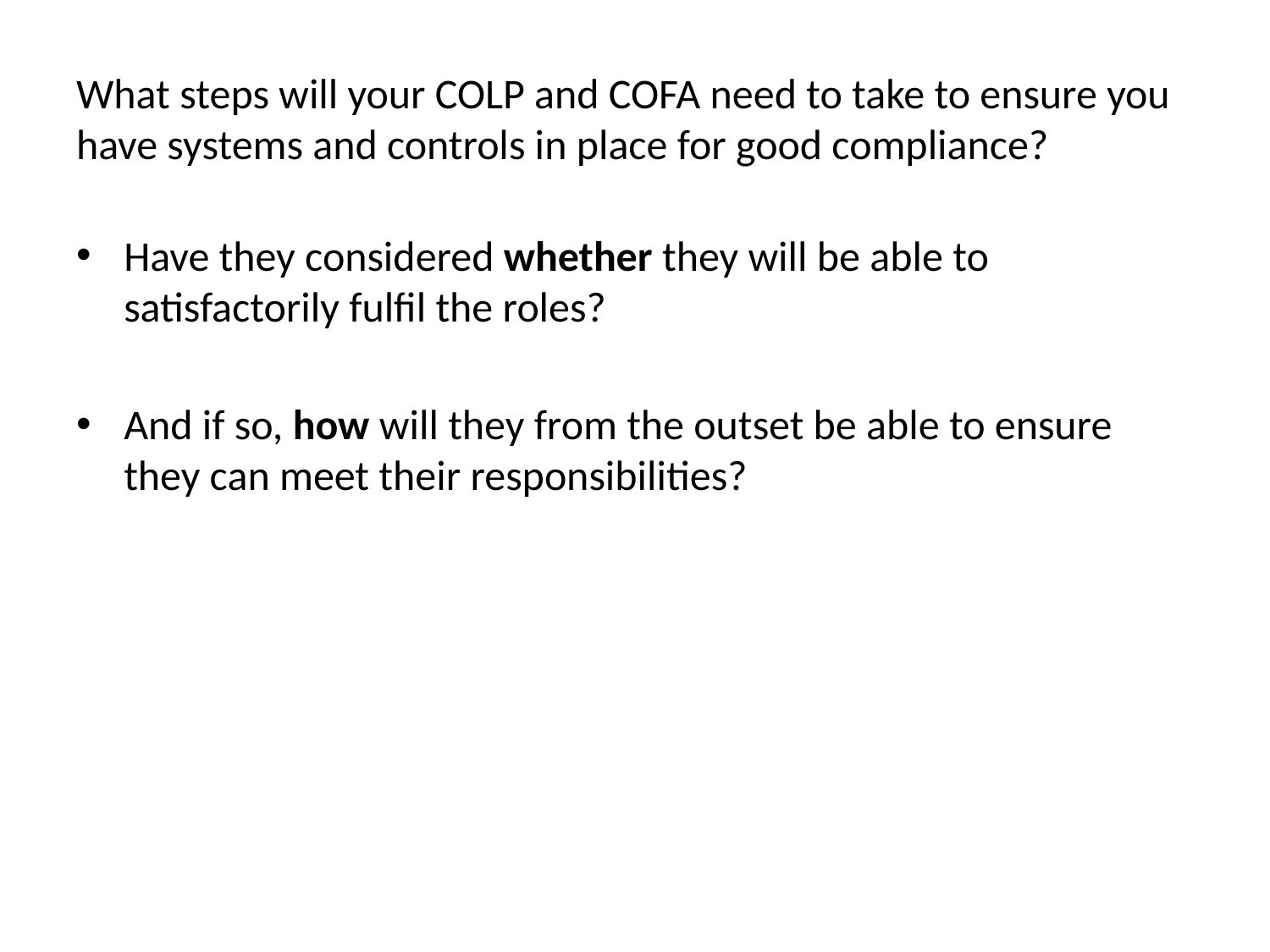

# What steps will your COLP and COFA need to take to ensure you have systems and controls in place for good compliance?
Have they considered whether they will be able to satisfactorily fulfil the roles?

And if so, how will they from the outset be able to ensure they can meet their responsibilities?